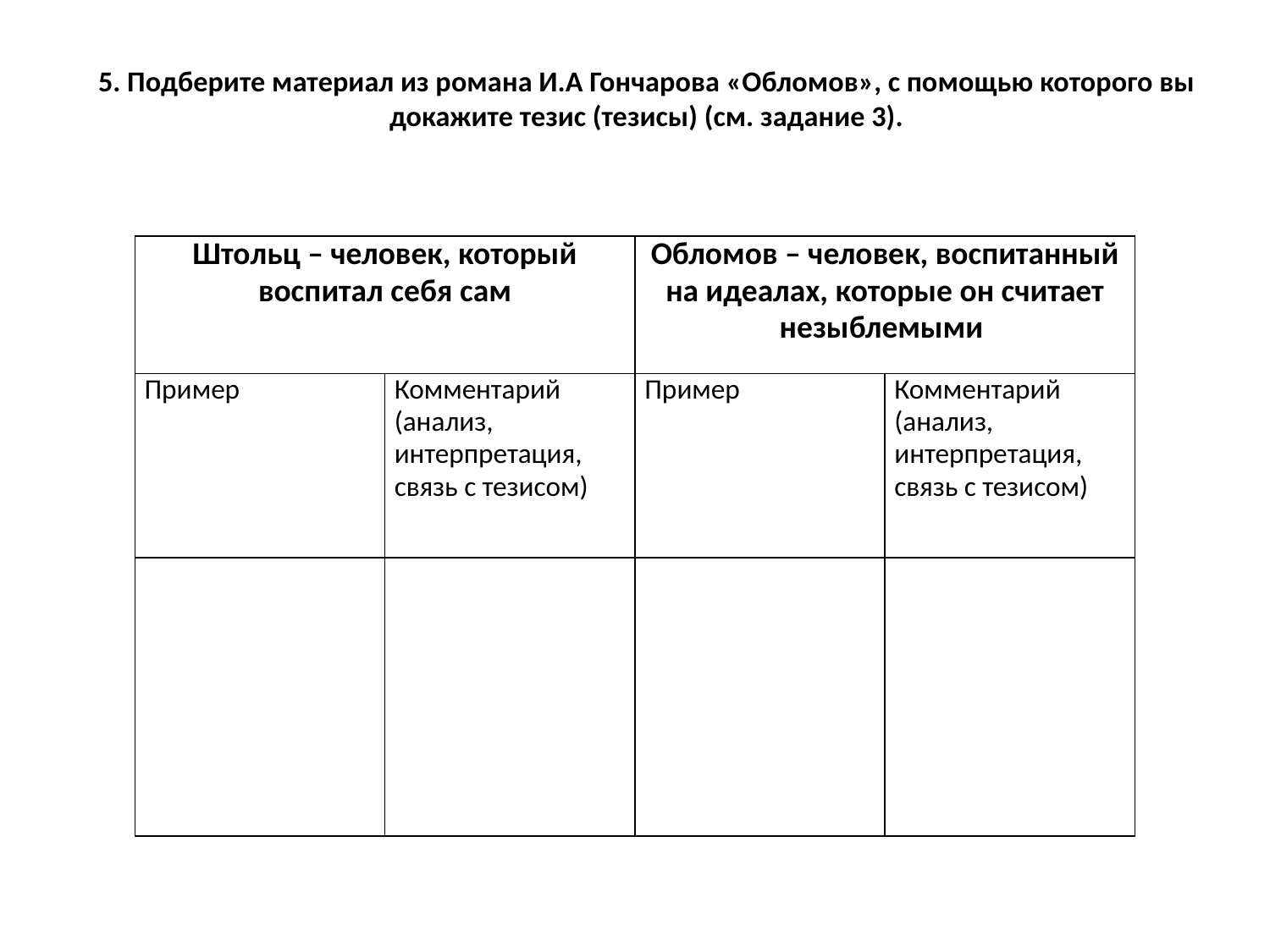

# 5. Подберите материал из романа И.А Гончарова «Обломов», с помощью которого вы докажите тезис (тезисы) (см. задание 3).
| Штольц – человек, который воспитал себя сам |  | Обломов – человек, воспитанный на идеалах, которые он считает незыблемыми |  |
| --- | --- | --- | --- |
| Пример | Комментарий (анализ, интерпретация, связь с тезисом) | Пример | Комментарий (анализ, интерпретация, связь с тезисом) |
|  |  |  |  |